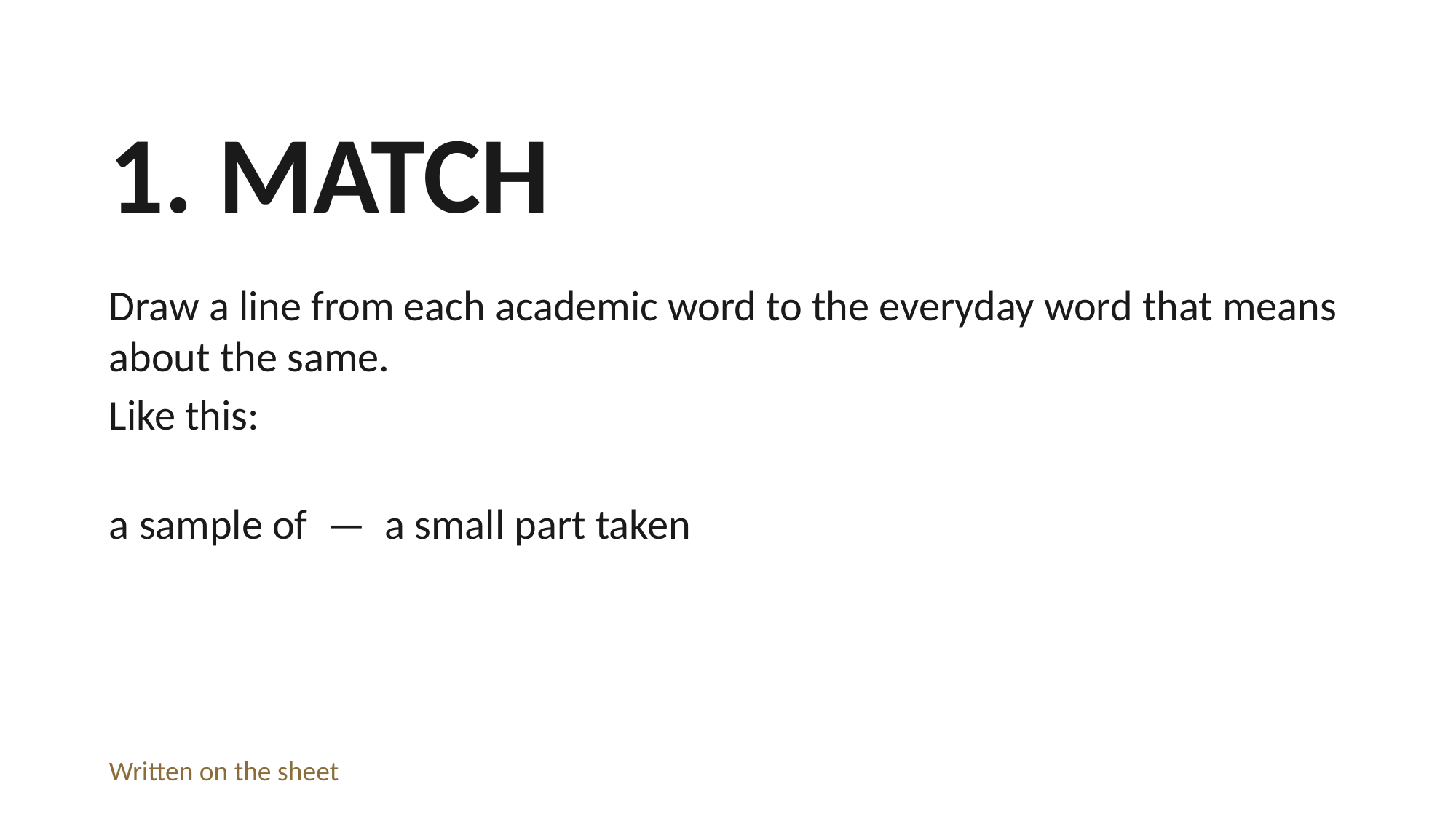

1. MATCH
Draw a line from each academic word to the everyday word that means about the same.
Like this:
a sample of  —  a small part taken
Written on the sheet